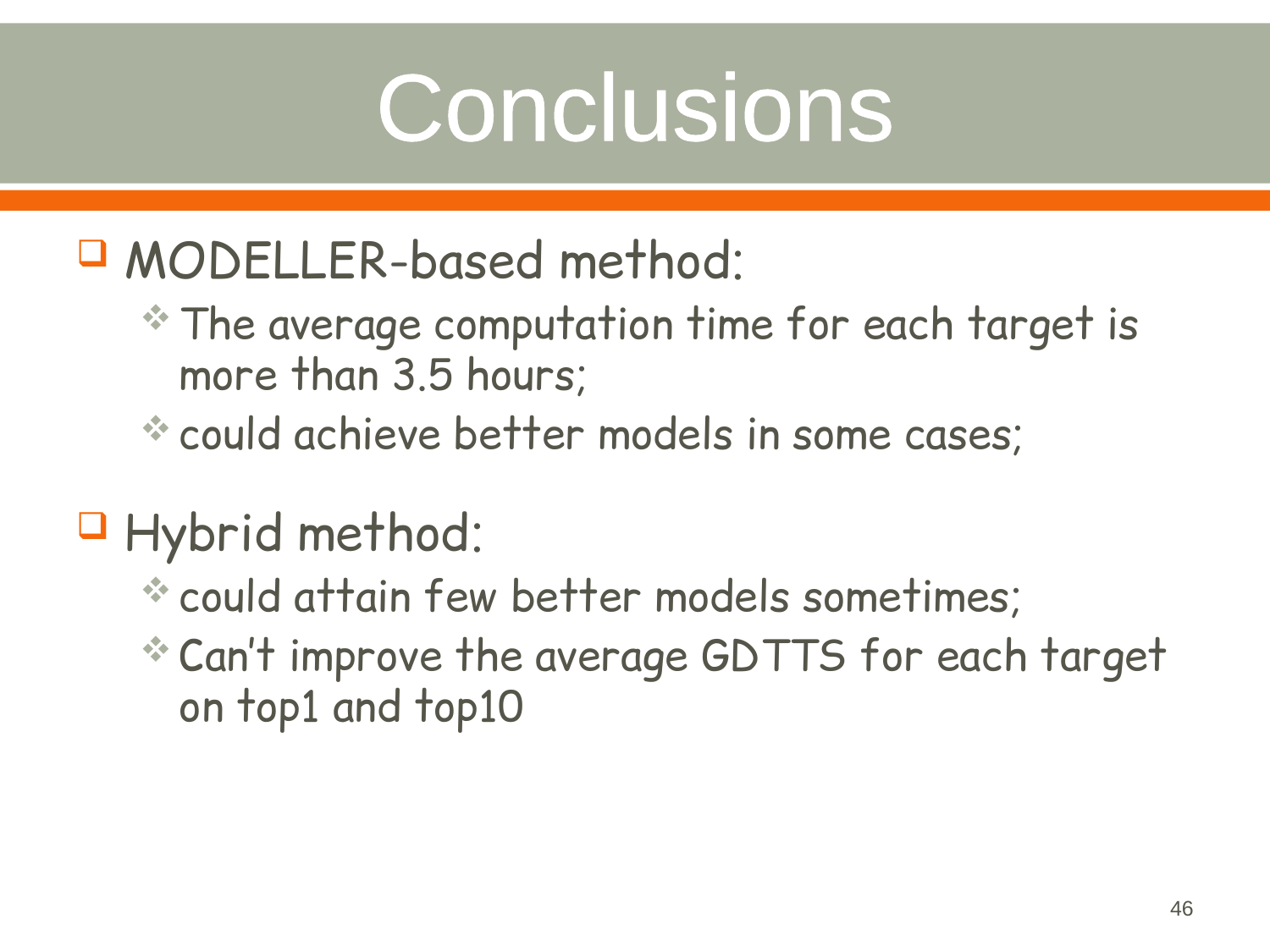

# Conclusions
MODELLER-based method:
The average computation time for each target is more than 3.5 hours;
could achieve better models in some cases;

Hybrid method:
could attain few better models sometimes;
Can’t improve the average GDTTS for each target on top1 and top10

46